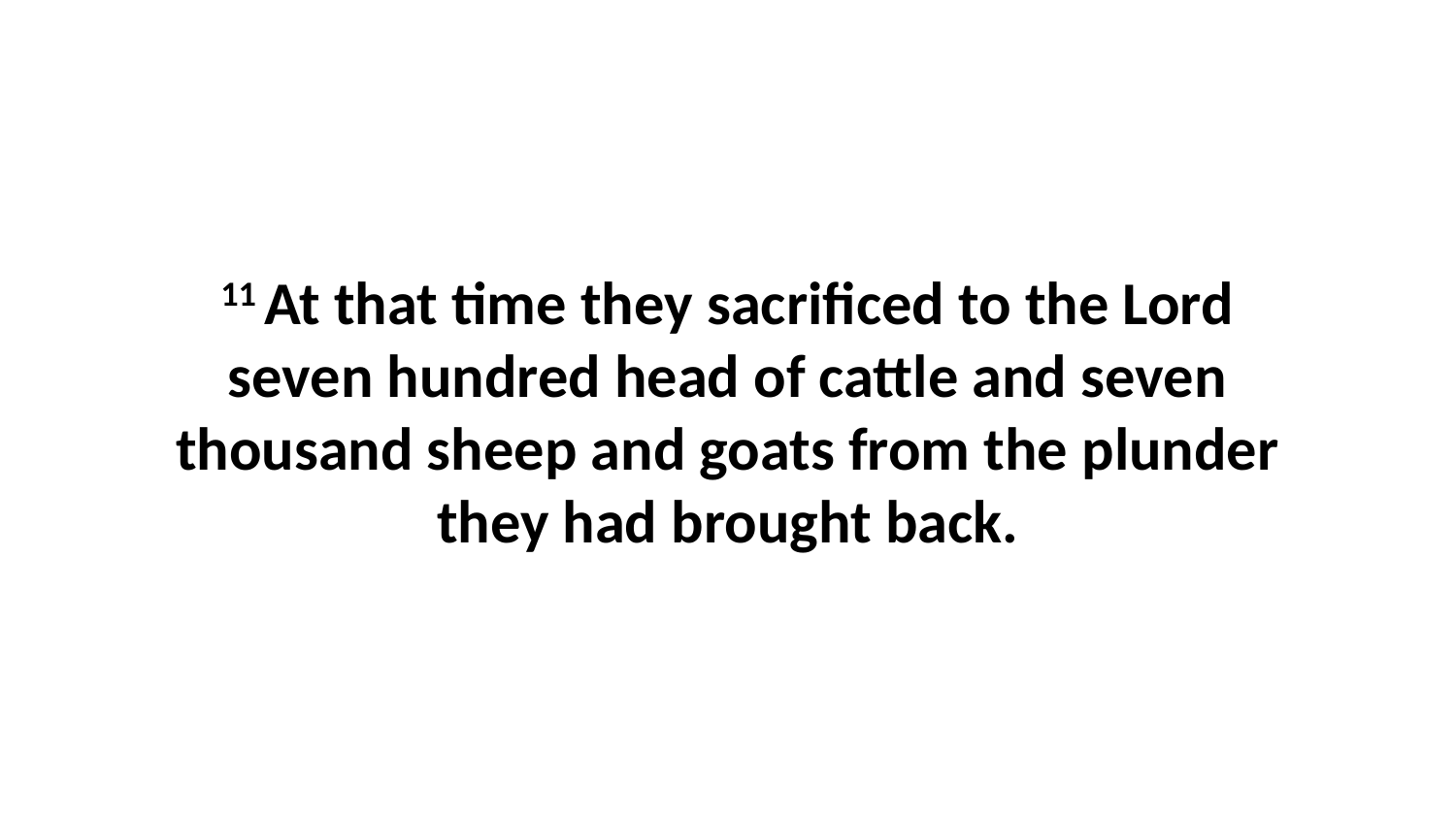

11 At that time they sacrificed to the Lord seven hundred head of cattle and seven thousand sheep and goats from the plunder they had brought back.